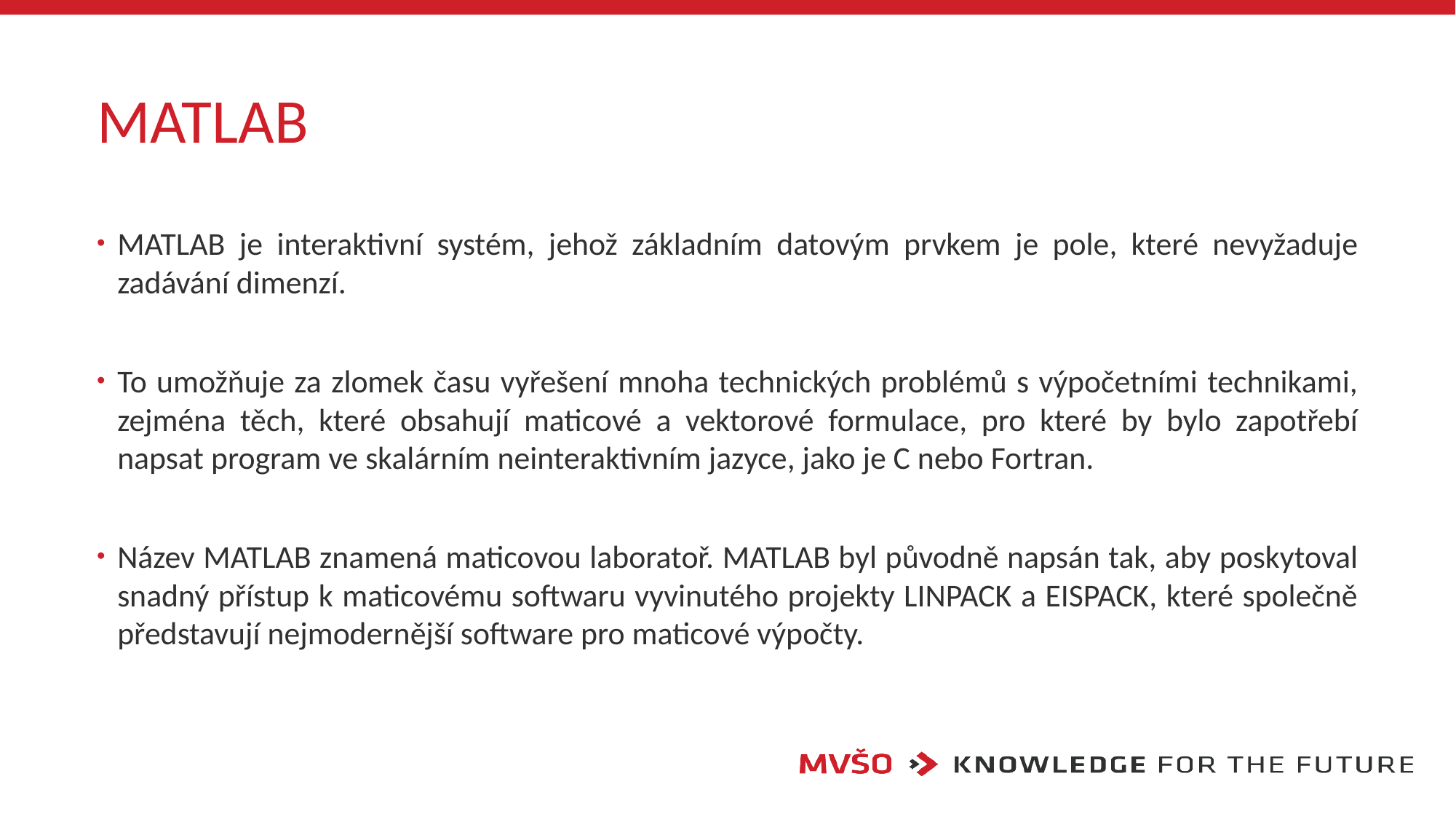

# MATLAB
MATLAB je interaktivní systém, jehož základním datovým prvkem je pole, které nevyžaduje zadávání dimenzí.

To umožňuje za zlomek času vyřešení mnoha technických problémů s výpočetními technikami, zejména těch, které obsahují maticové a vektorové formulace, pro které by bylo zapotřebí napsat program ve skalárním neinteraktivním jazyce, jako je C nebo Fortran.

Název MATLAB znamená maticovou laboratoř. MATLAB byl původně napsán tak, aby poskytoval snadný přístup k maticovému softwaru vyvinutého projekty LINPACK a EISPACK, které společně představují nejmodernější software pro maticové výpočty.